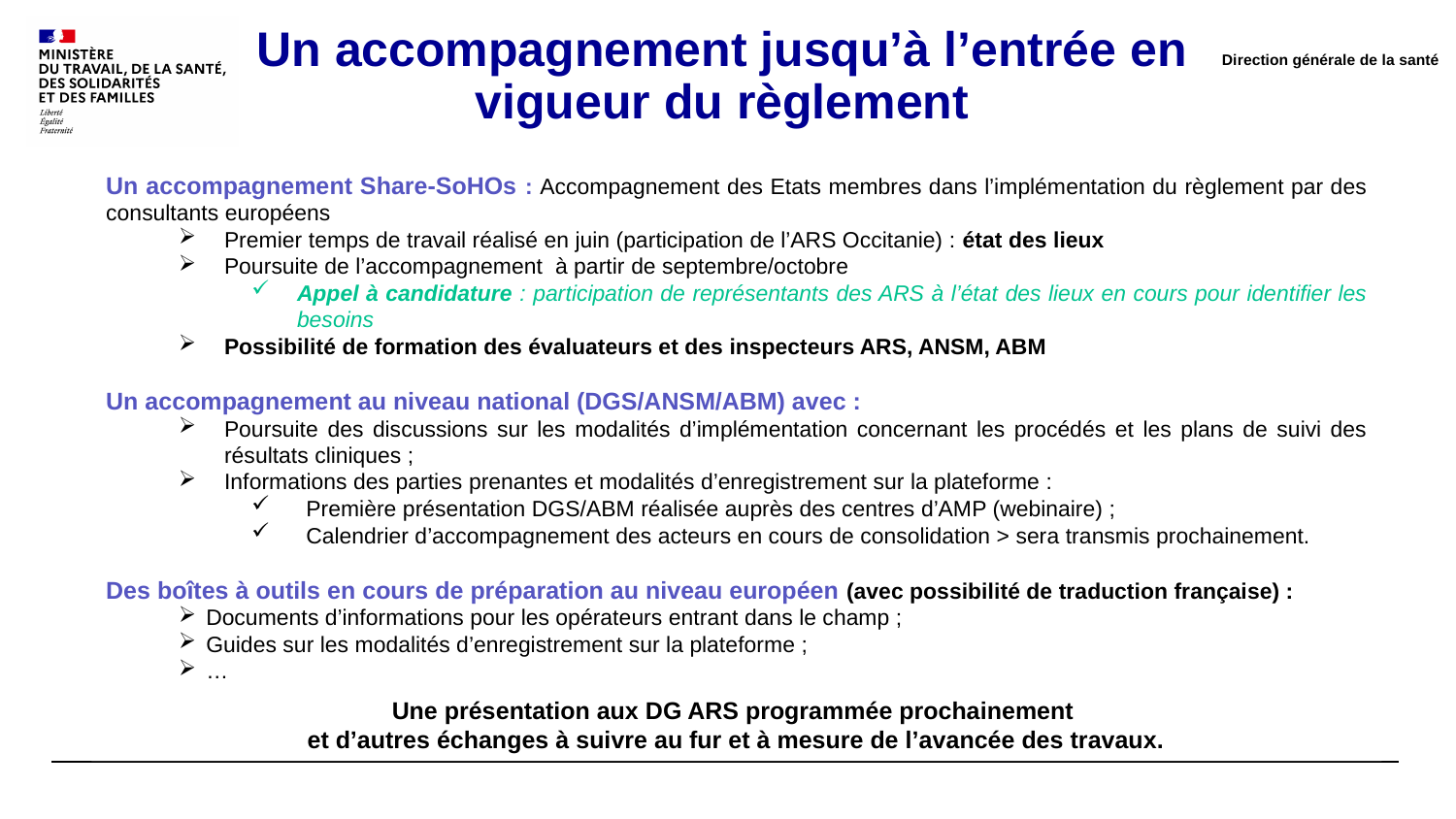

# Un accompagnement jusqu’à l’entrée en vigueur du règlement
Direction générale de la santé
Un accompagnement Share-SoHOs : Accompagnement des Etats membres dans l’implémentation du règlement par des consultants européens
Premier temps de travail réalisé en juin (participation de l’ARS Occitanie) : état des lieux
Poursuite de l’accompagnement  à partir de septembre/octobre
Appel à candidature : participation de représentants des ARS à l’état des lieux en cours pour identifier les besoins
Possibilité de formation des évaluateurs et des inspecteurs ARS, ANSM, ABM

Un accompagnement au niveau national (DGS/ANSM/ABM) avec :
Poursuite des discussions sur les modalités d’implémentation concernant les procédés et les plans de suivi des résultats cliniques ;
Informations des parties prenantes et modalités d’enregistrement sur la plateforme :
Première présentation DGS/ABM réalisée auprès des centres d’AMP (webinaire) ;
Calendrier d’accompagnement des acteurs en cours de consolidation > sera transmis prochainement.

Des boîtes à outils en cours de préparation au niveau européen (avec possibilité de traduction française) :
Documents d’informations pour les opérateurs entrant dans le champ ;
Guides sur les modalités d’enregistrement sur la plateforme ;
…

Une présentation aux DG ARS programmée prochainement
et d’autres échanges à suivre au fur et à mesure de l’avancée des travaux.